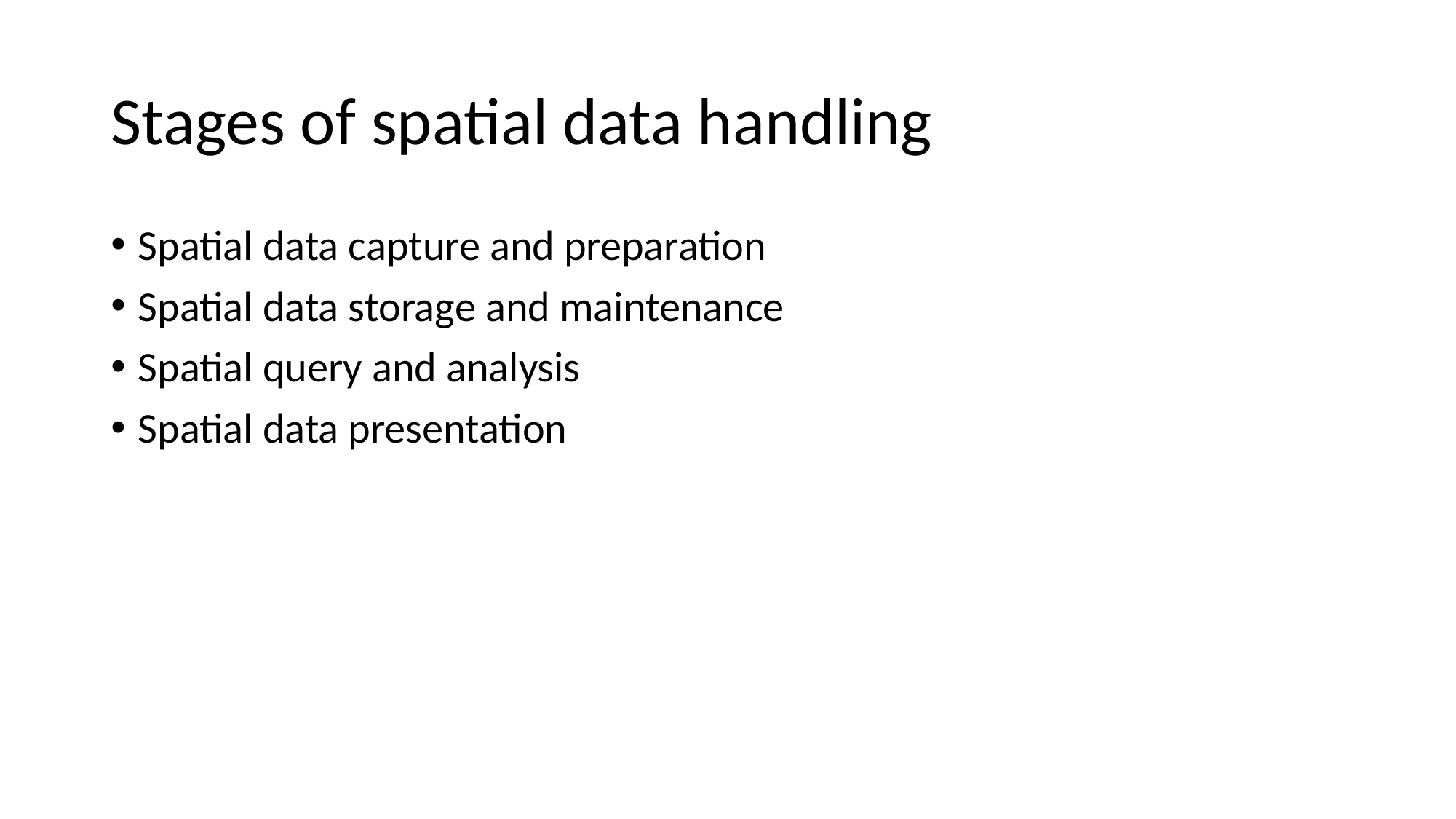

# Stages of spatial data handling
Spatial data capture and preparation
Spatial data storage and maintenance
Spatial query and analysis
Spatial data presentation